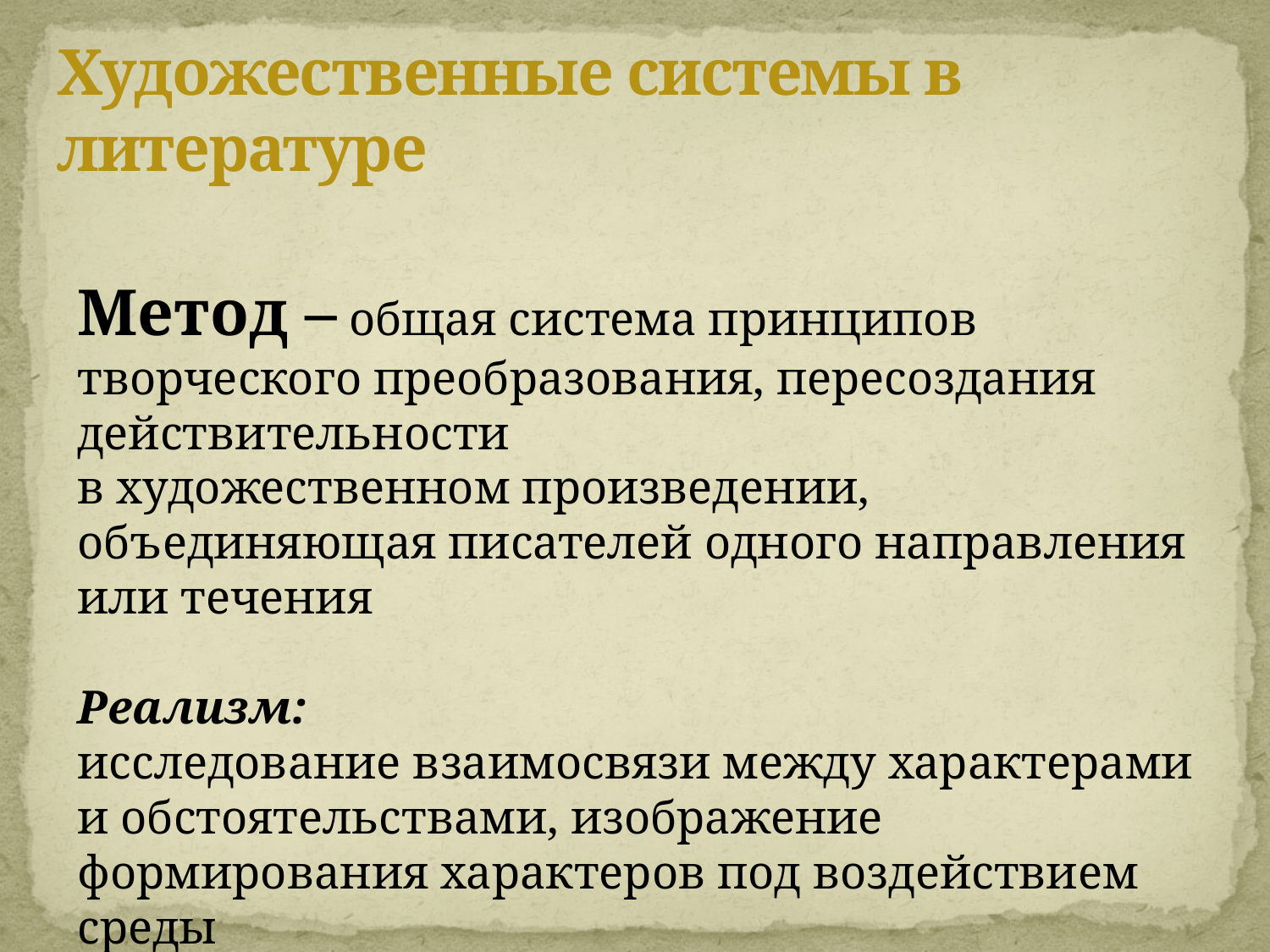

# Художественные системы в литературе
Метод – общая система принципов творческого преобразования, пересоздания действительности
в художественном произведении, объединяющая писателей одного направления или течения

Реализм:
исследование взаимосвязи между характерами
и обстоятельствами, изображение формирования характеров под воздействием среды